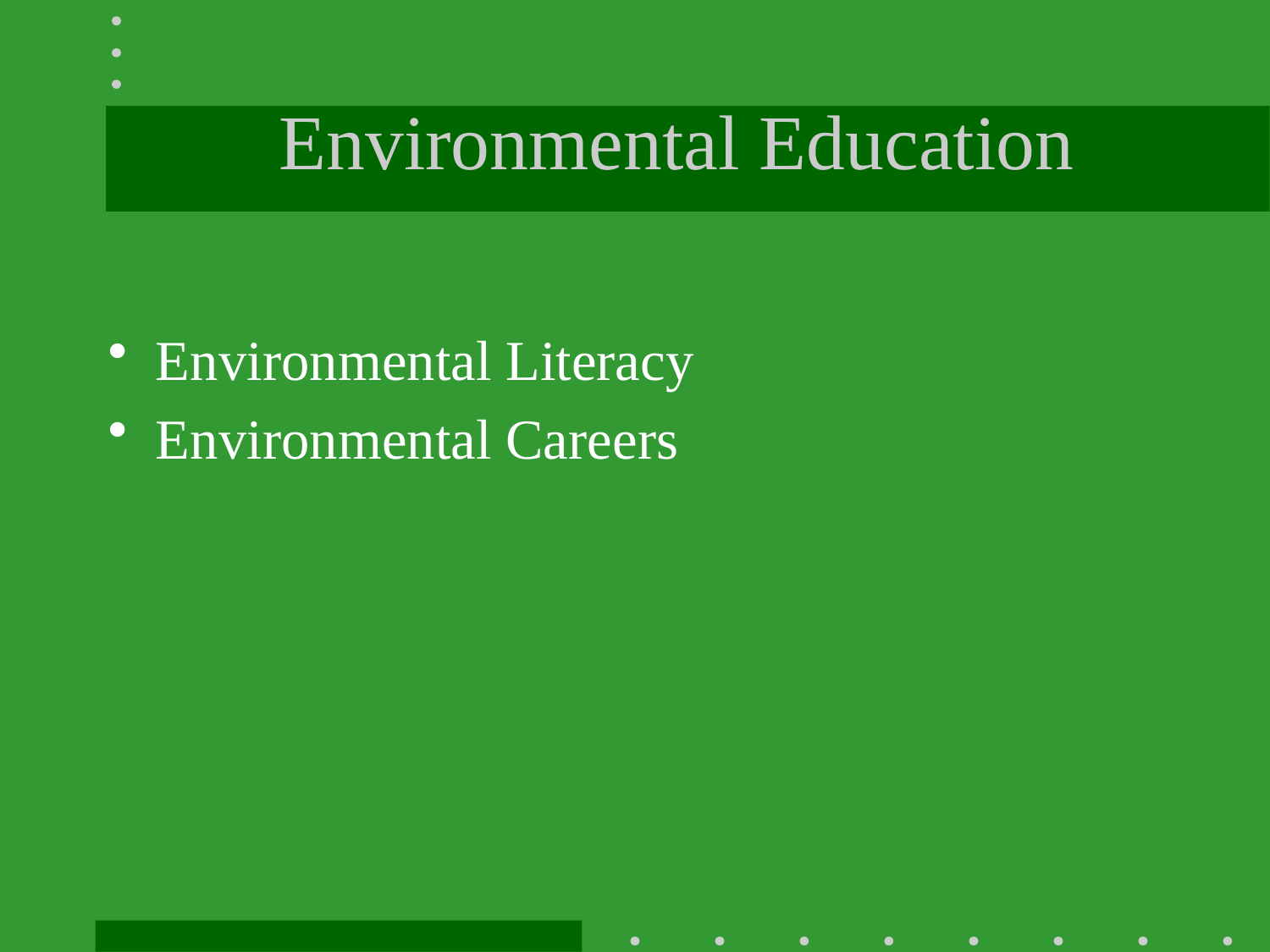

# Environmental Education
Environmental Literacy
Environmental Careers